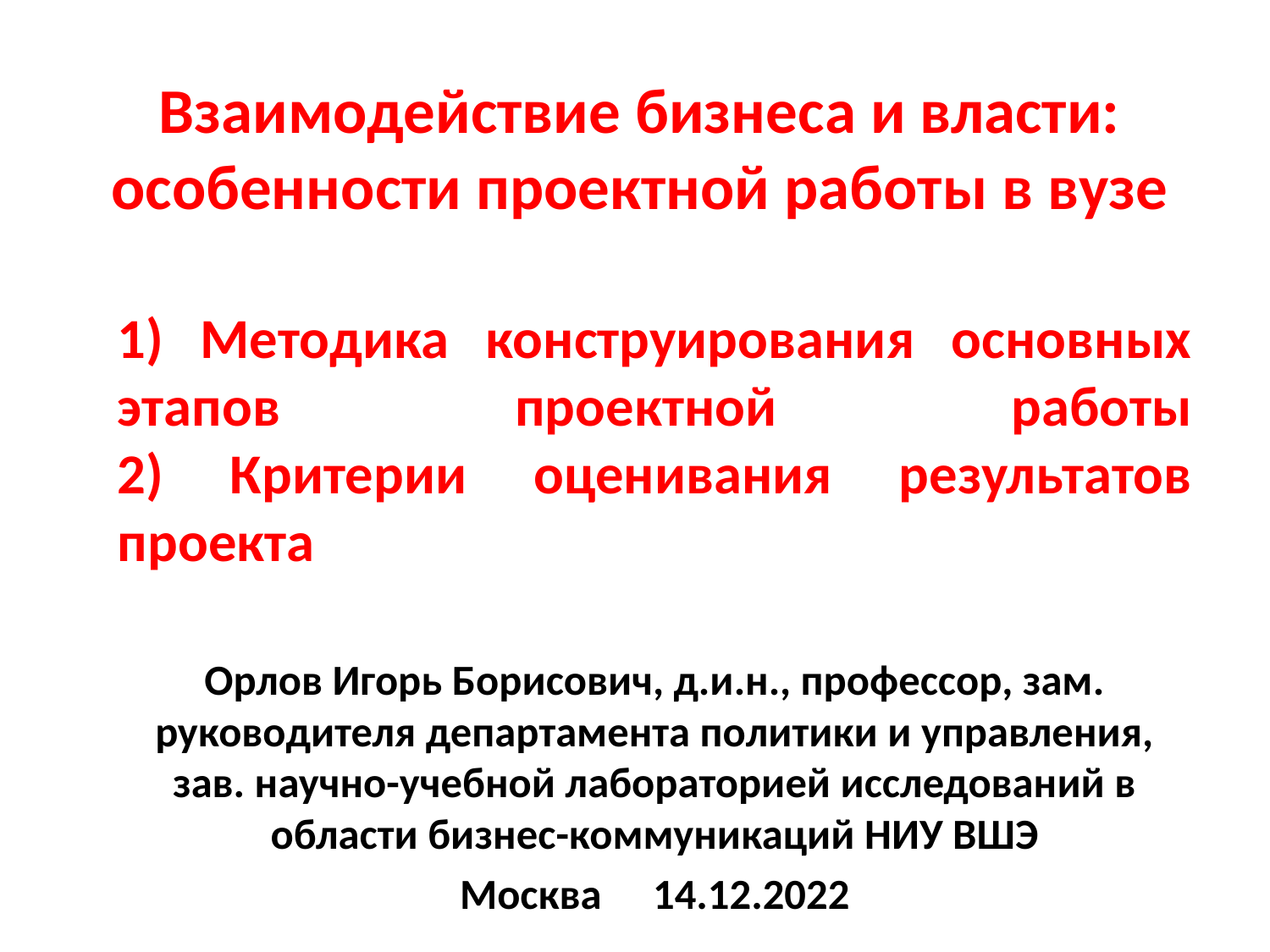

# Взаимодействие бизнеса и власти: особенности проектной работы в вузе
1) Методика конструирования основных этапов проектной работы
2) Критерии оценивания результатов проекта
Орлов Игорь Борисович, д.и.н., профессор, зам. руководителя департамента политики и управления, зав. научно-учебной лабораторией исследований в области бизнес-коммуникаций НИУ ВШЭ
Москва			14.12.2022